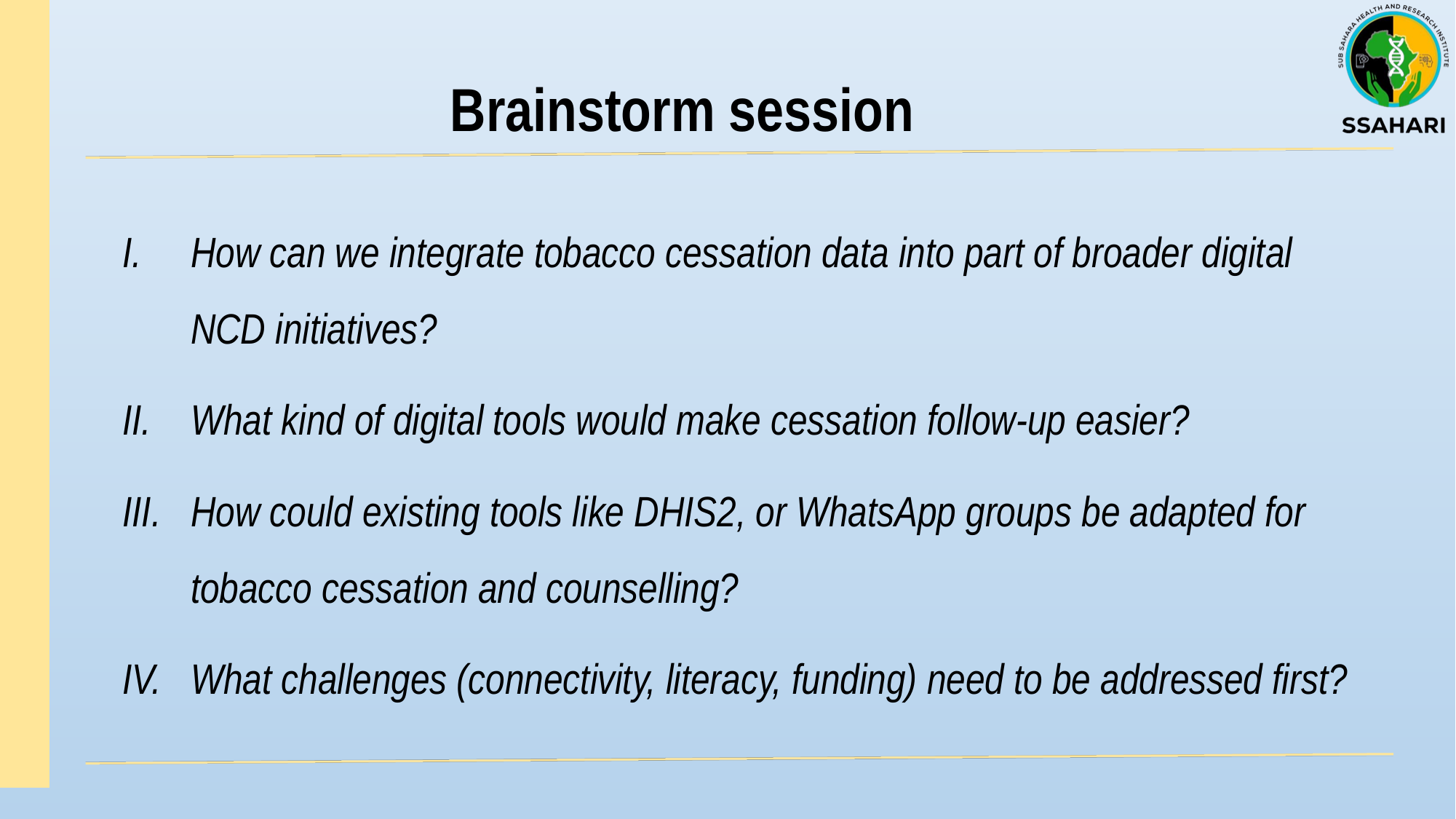

# Brainstorm session
How can we integrate tobacco cessation data into part of broader digital NCD initiatives?
What kind of digital tools would make cessation follow-up easier?
How could existing tools like DHIS2, or WhatsApp groups be adapted for tobacco cessation and counselling?
What challenges (connectivity, literacy, funding) need to be addressed first?